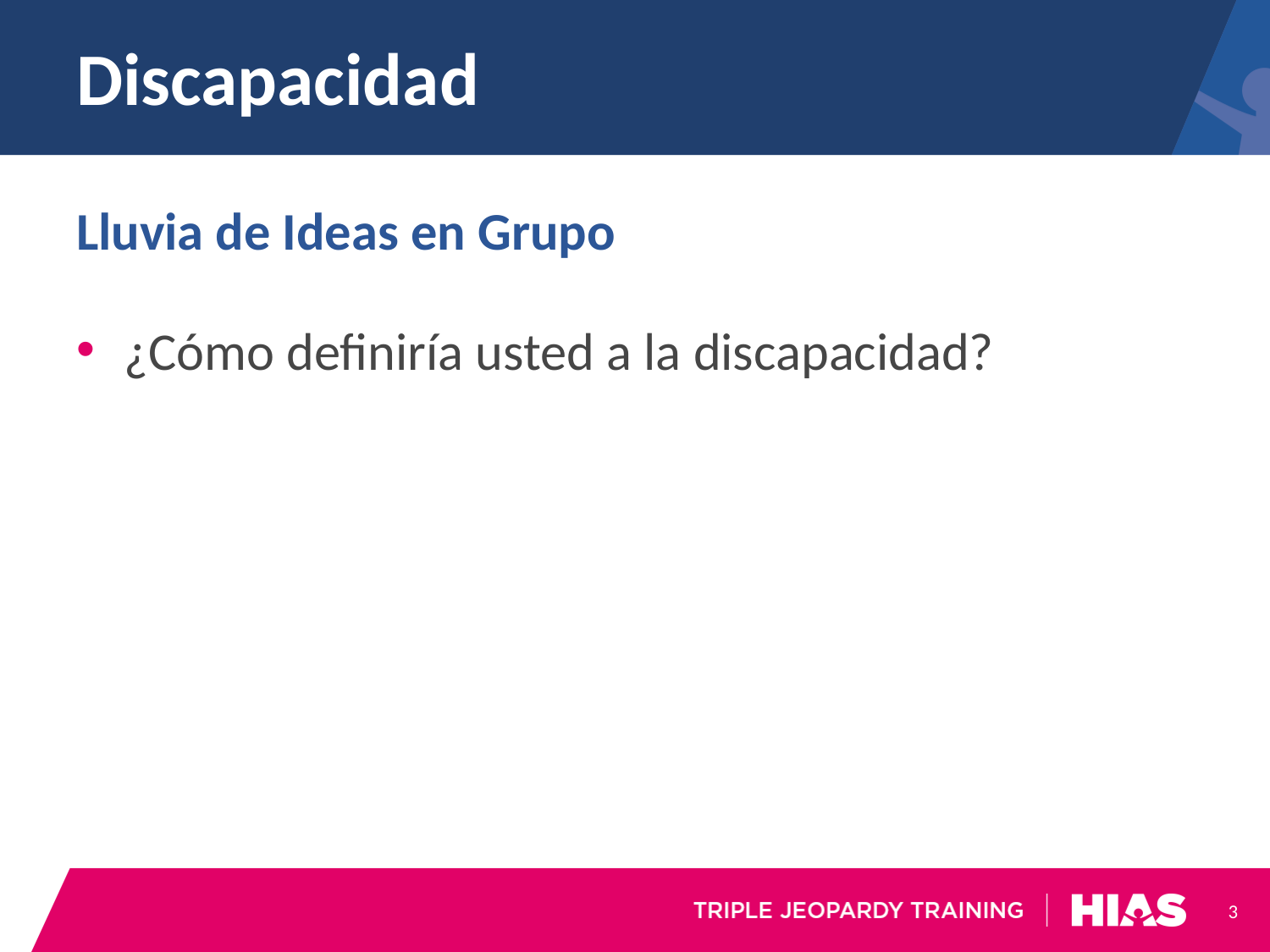

# Discapacidad
Lluvia de Ideas en Grupo

¿Cómo definiría usted a la discapacidad?